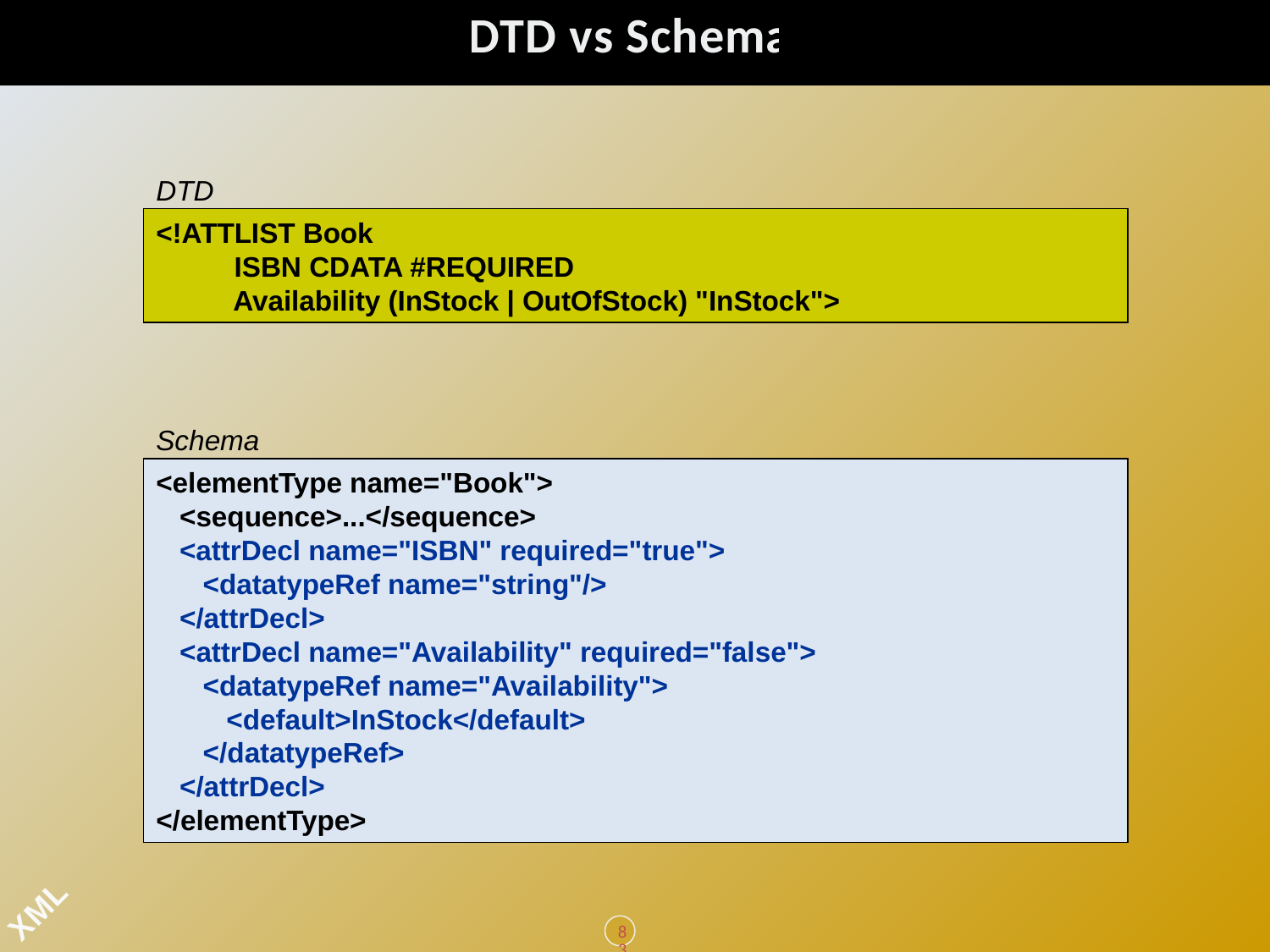

DTD vs Schema
DTD
<!ATTLIST Book
          ISBN CDATA #REQUIRED
          Availability (InStock | OutOfStock) "InStock">
Schema
<elementType name="Book">
   <sequence>...</sequence>
   <attrDecl name="ISBN" required="true">
      <datatypeRef name="string"/>
   </attrDecl>
   <attrDecl name="Availability" required="false">
      <datatypeRef name="Availability">
         <default>InStock</default>
      </datatypeRef>
   </attrDecl>
</elementType>
83